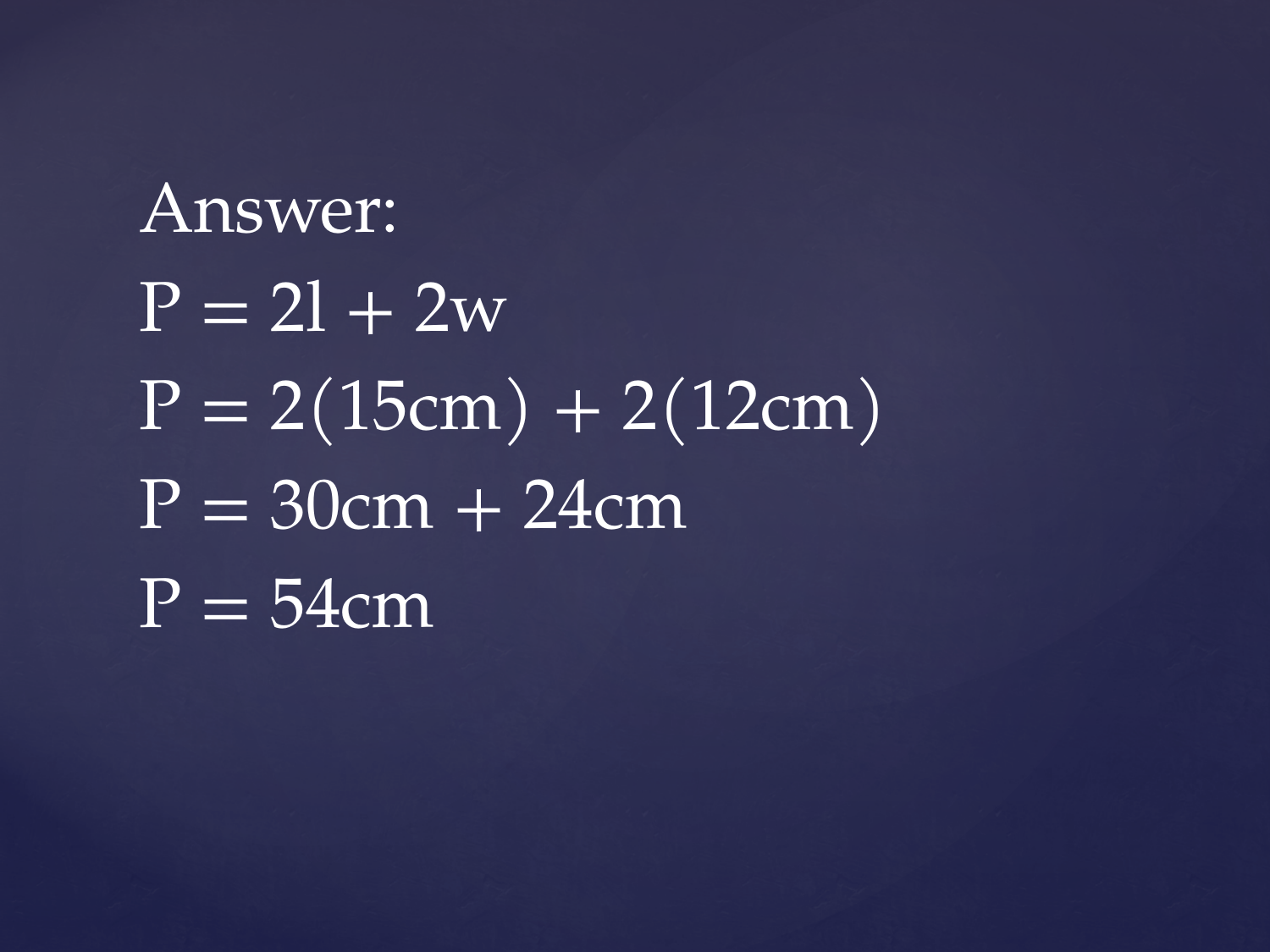

Answer:
P = 2l + 2w
P = 2(15cm) + 2(12cm)
P = 30cm + 24cm
P = 54cm